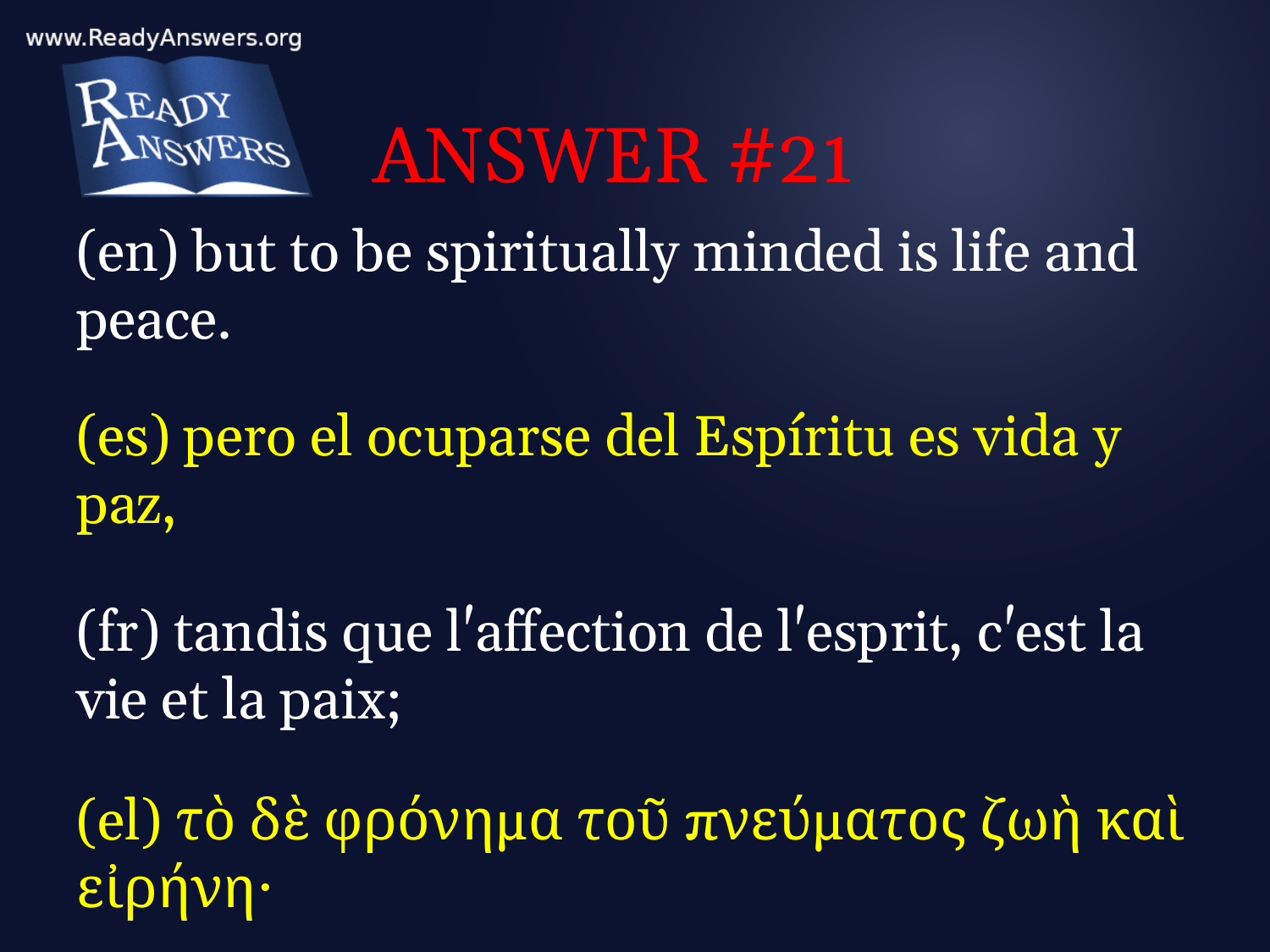

# ANSWER #21
(en) but to be spiritually minded is life and peace.
(es) pero el ocuparse del Espíritu es vida y paz,
(fr) tandis que l'affection de l'esprit, c'est la vie et la paix;
(el) τὸ δὲ φρόνημα τοῦ πνεύματος ζωὴ καὶ εἰρήνη·